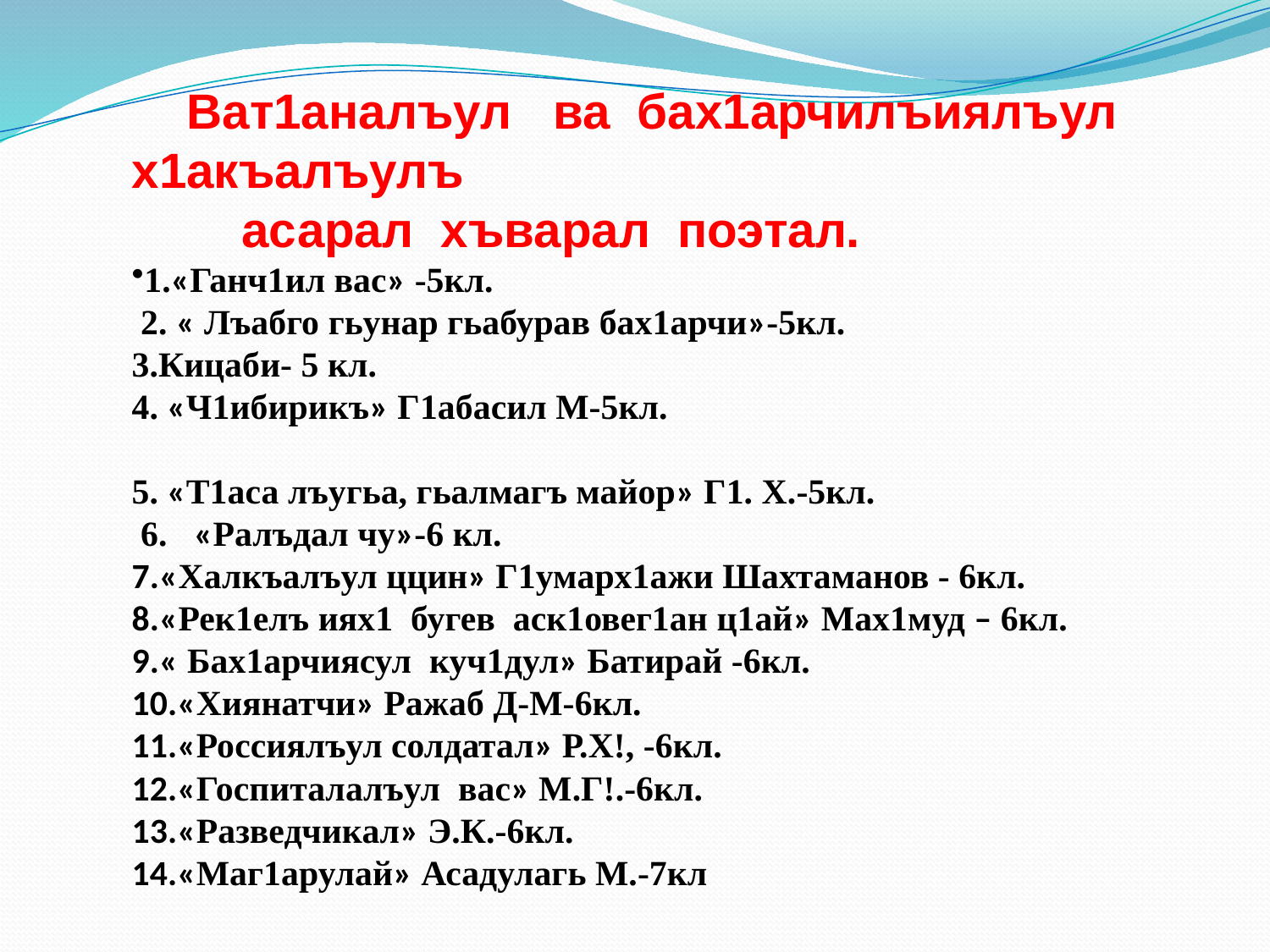

Ват1аналъул   ва  бах1арчилъиялъул  х1акъалъулъ
        асарал  хъварал  поэтал.
1.«Ганч1ил вас» -5кл.
 2. « Лъабго гьунар гьабурав бах1арчи»-5кл.
3.Кицаби- 5 кл.
4. «Ч1ибирикъ» Г1абасил М-5кл.
5. «Т1аса лъугьа, гьалмагъ майор» Г1. Х.-5кл.
 6.   «Ралъдал чу»-6 кл.
7.«Халкъалъул ццин» Г1умарх1ажи Шахтаманов - 6кл.
8.«Рек1елъ иях1  бугев  аск1овег1ан ц1ай» Мах1муд – 6кл.
9.« Бах1арчиясул  куч1дул» Батирай -6кл.
10.«Хиянатчи» Ражаб Д-М-6кл.
11.«Россиялъул солдатал» Р.Х!, -6кл.
12.«Госпиталалъул  вас» М.Г!.-6кл.
13.«Разведчикал» Э.К.-6кл.
14.«Маг1арулай» Асадулагь М.-7кл